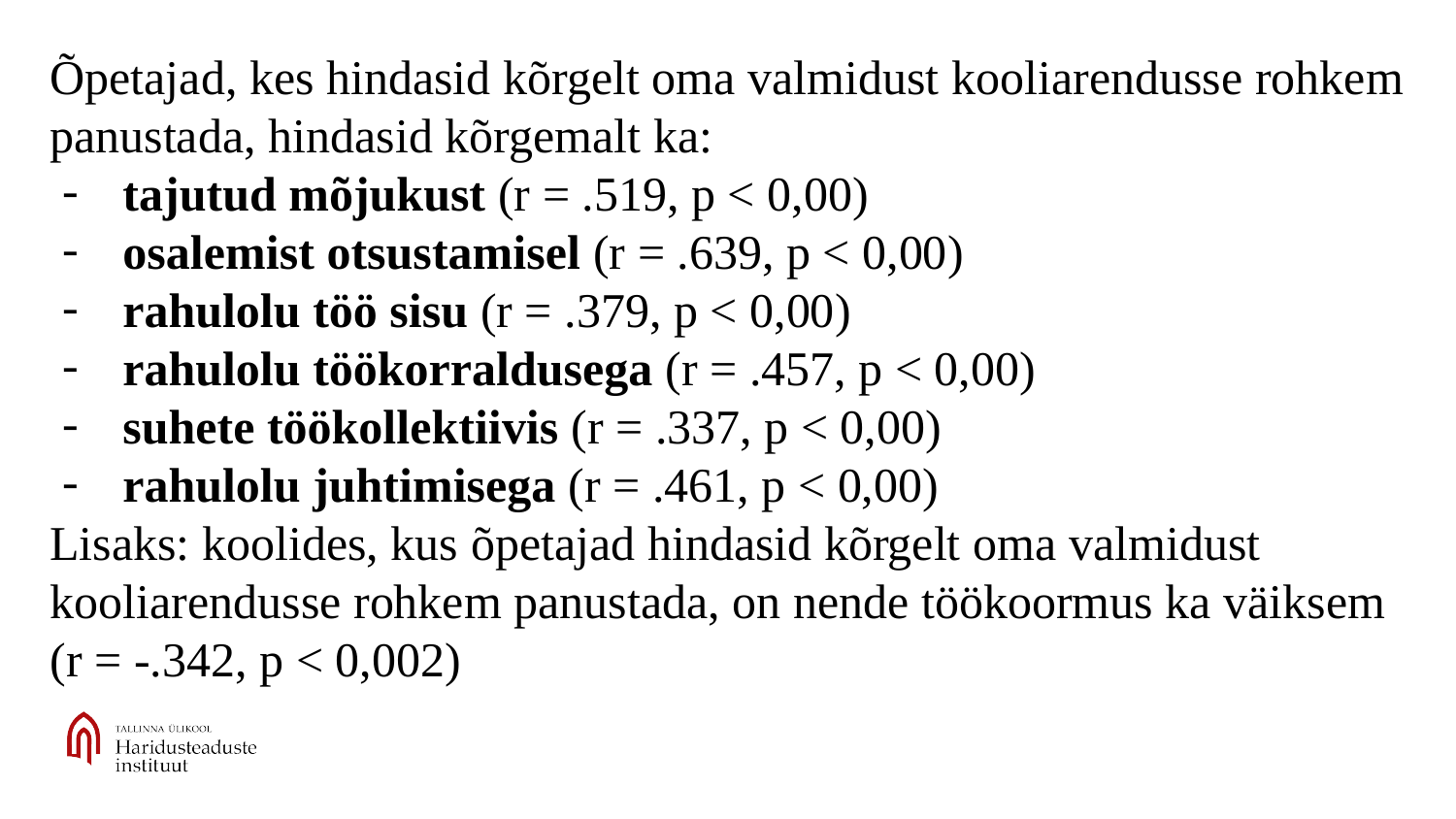

Õpetajad, kes hindasid kõrgelt oma valmidust kooliarendusse rohkem panustada, hindasid kõrgemalt ka:
tajutud mõjukust (r = .519, p < 0,00)
osalemist otsustamisel (r = .639, p < 0,00)
rahulolu töö sisu (r = .379, p < 0,00)
rahulolu töökorraldusega (r = .457, p < 0,00)
suhete töökollektiivis (r = .337, p < 0,00)
rahulolu juhtimisega (r = .461, p < 0,00)
Lisaks: koolides, kus õpetajad hindasid kõrgelt oma valmidust kooliarendusse rohkem panustada, on nende töökoormus ka väiksem (r = -.342, p < 0,002)